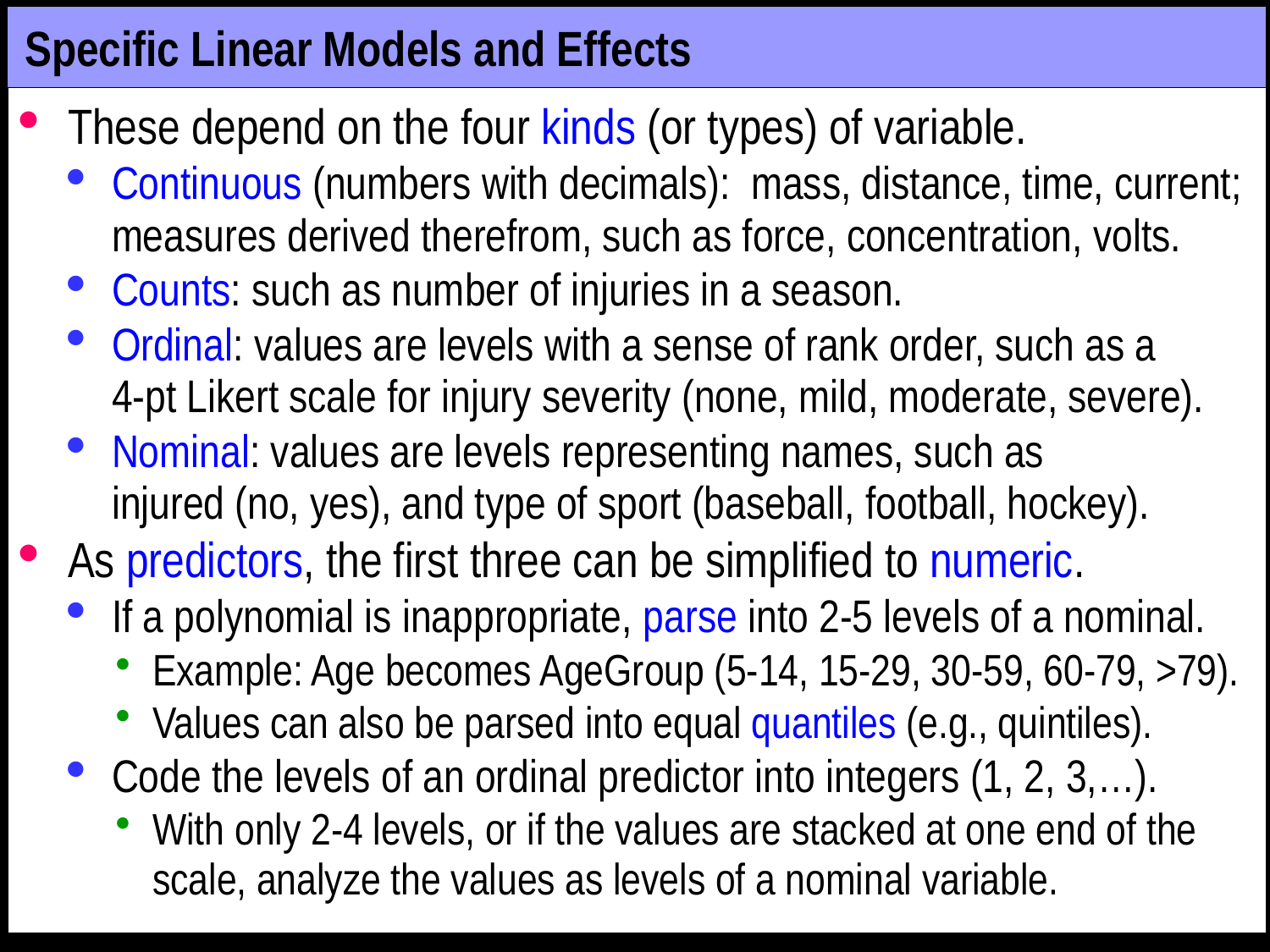

# Specific Linear Models and Effects
These depend on the four kinds (or types) of variable.
Continuous (numbers with decimals):  mass, distance, time, current;  measures derived therefrom, such as force, concentration, volts.
Counts: such as number of injuries in a season.
Ordinal: values are levels with a sense of rank order, such as a
4-pt Likert scale for injury severity (none, mild, moderate, severe).
Nominal: values are levels representing names, such as
injured (no, yes), and type of sport (baseball, football, hockey).
As predictors, the first three can be simplified to numeric.
If a polynomial is inappropriate, parse into 2-5 levels of a nominal.
Example: Age becomes AgeGroup (5-14, 15-29, 30-59, 60-79, >79).
Values can also be parsed into equal quantiles (e.g., quintiles).
Code the levels of an ordinal predictor into integers (1, 2, 3,…).
With only 2-4 levels, or if the values are stacked at one end of the scale, analyze the values as levels of a nominal variable.